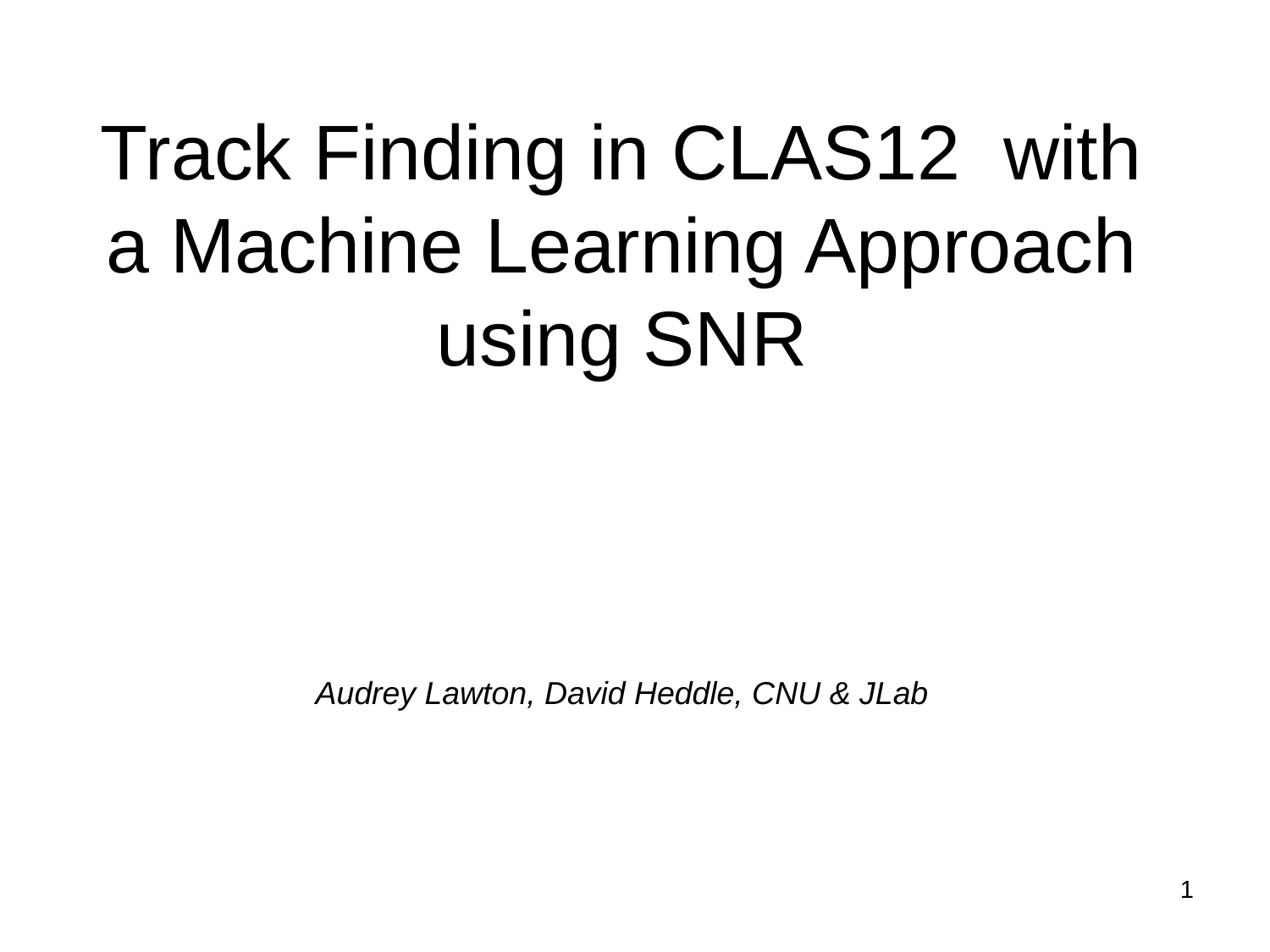

# Track Finding in CLAS12  with a Machine Learning Approach using SNR

Audrey Lawton, David Heddle, CNU & JLab
1